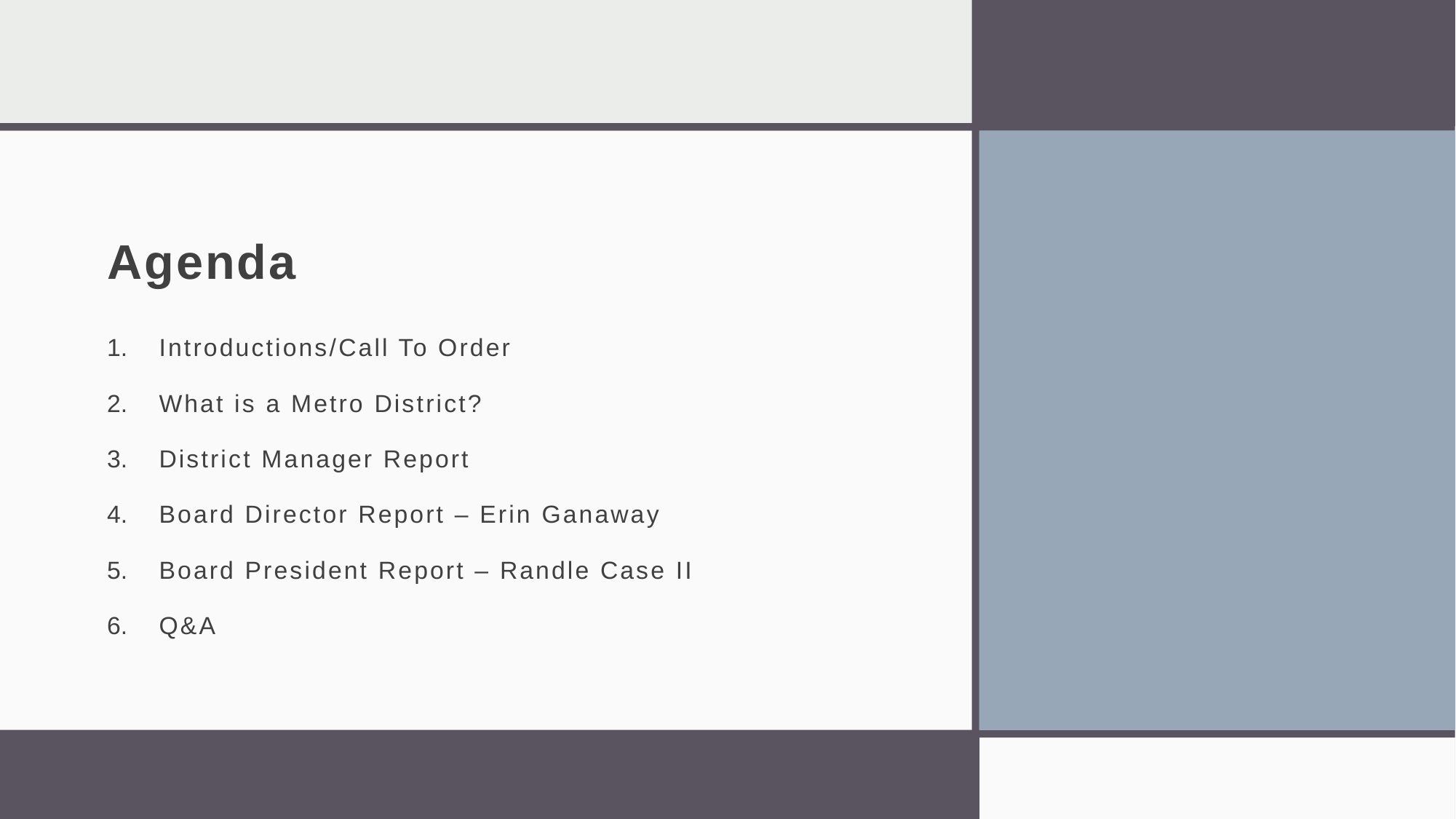

# Agenda
Introductions/Call To Order
What is a Metro District?
District Manager Report
Board Director Report – Erin Ganaway
Board President Report – Randle Case II
Q&A